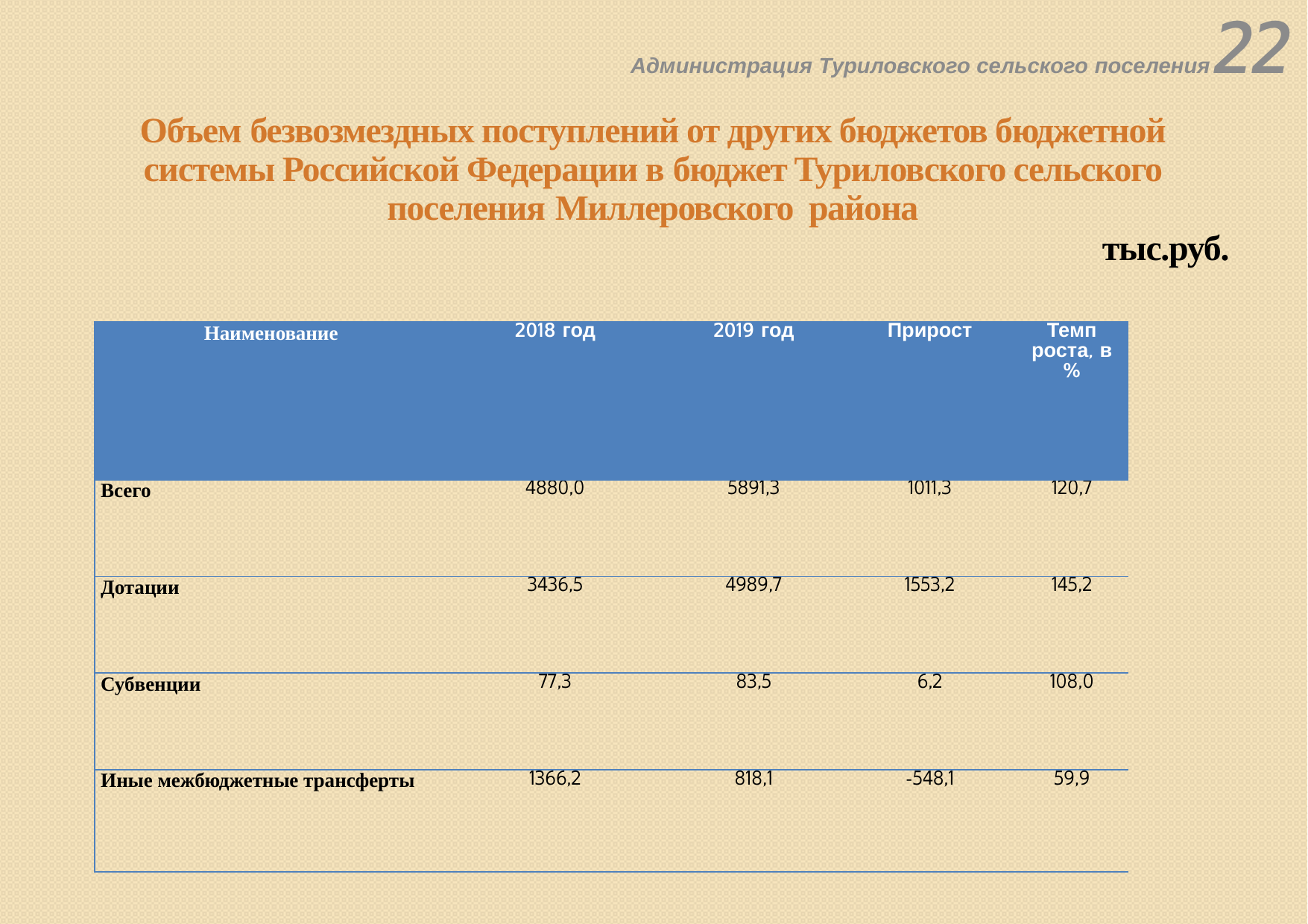

Администрация Туриловского сельского поселения22
Объем безвозмездных поступлений от других бюджетов бюджетной системы Российской Федерации в бюджет Туриловского сельского поселения Миллеровского района
тыс.руб.
| Наименование | 2018 год | 2019 год | Прирост | Темп роста, в % |
| --- | --- | --- | --- | --- |
| Всего | 4880,0 | 5891,3 | 1011,3 | 120,7 |
| Дотации | 3436,5 | 4989,7 | 1553,2 | 145,2 |
| Субвенции | 77,3 | 83,5 | 6,2 | 108,0 |
| Иные межбюджетные трансферты | 1366,2 | 818,1 | -548,1 | 59,9 |